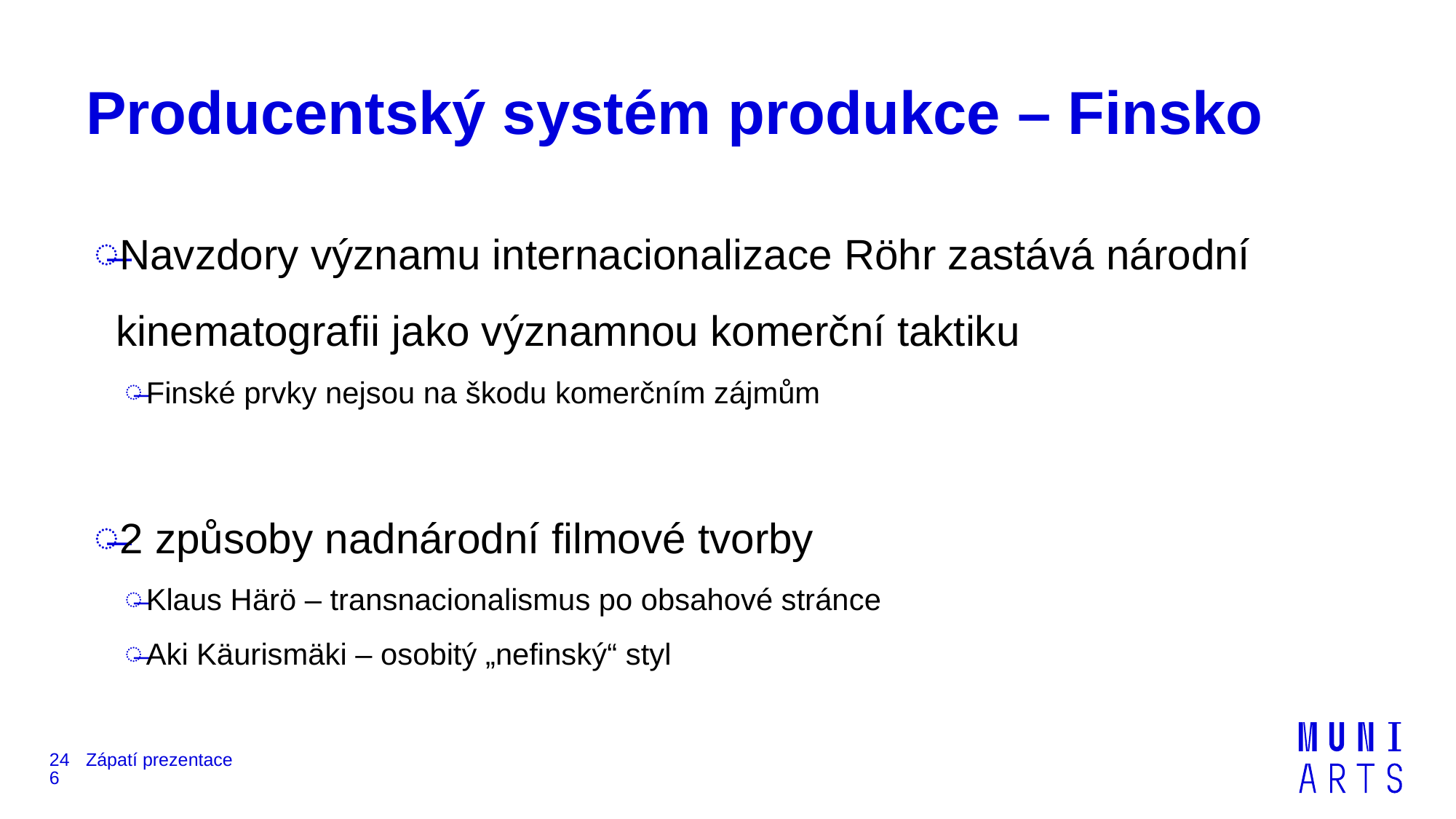

# Producentský systém produkce – Finsko
Navzdory významu internacionalizace Röhr zastává národní kinematografii jako významnou komerční taktiku
Finské prvky nejsou na škodu komerčním zájmům

2 způsoby nadnárodní filmové tvorby
Klaus Härö – transnacionalismus po obsahové stránce
Aki Käurismäki – osobitý „nefinský“ styl
246
Zápatí prezentace